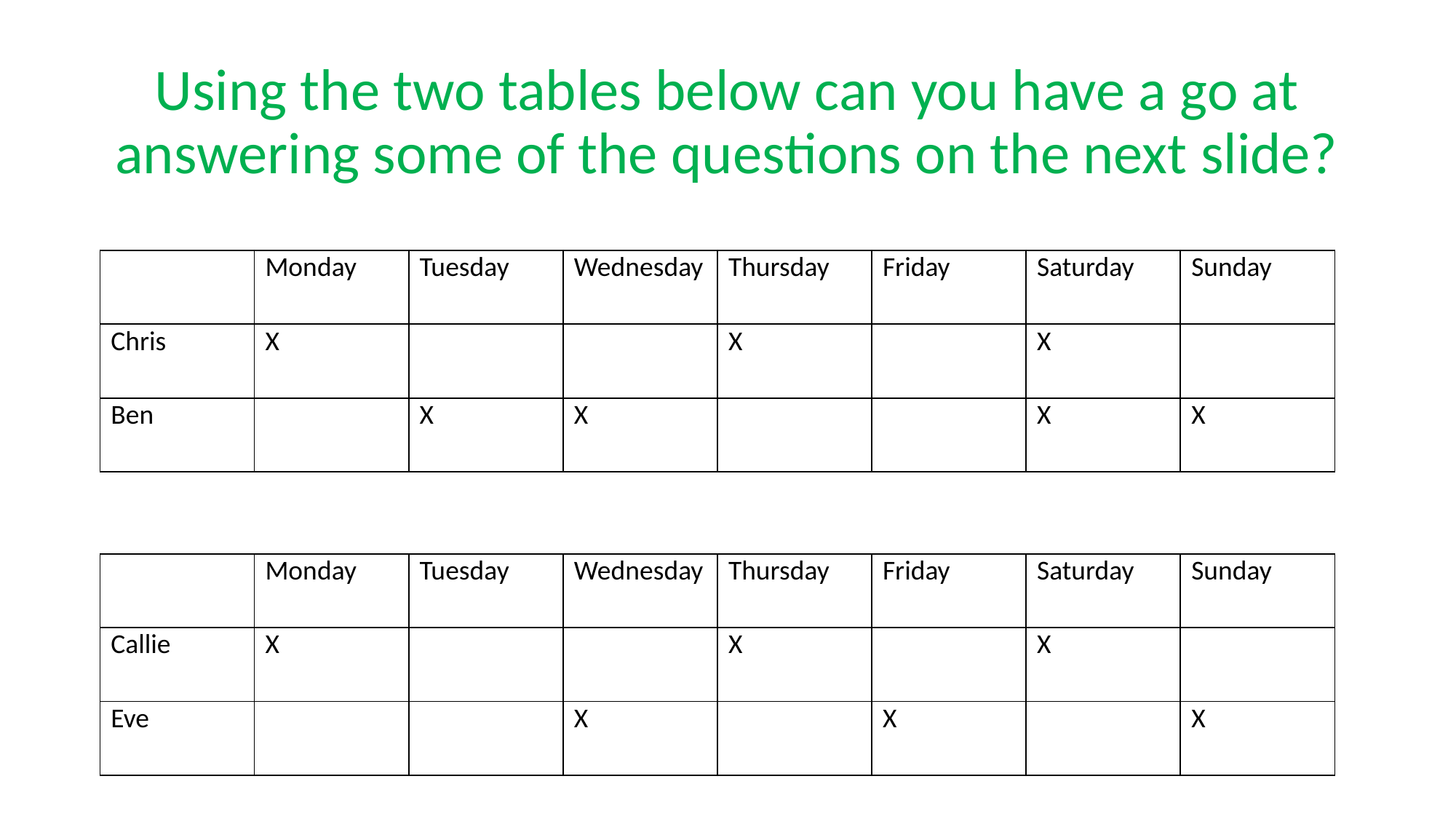

# Using the two tables below can you have a go at answering some of the questions on the next slide?
|  | Monday | Tuesday | Wednesday | Thursday | Friday | Saturday | Sunday |
| --- | --- | --- | --- | --- | --- | --- | --- |
| Chris | X |  |  | X |  | X |  |
| Ben |  | X | X |  |  | X | X |
|  | Monday | Tuesday | Wednesday | Thursday | Friday | Saturday | Sunday |
| --- | --- | --- | --- | --- | --- | --- | --- |
| Callie | X |  |  | X |  | X |  |
| Eve |  |  | X |  | X |  | X |